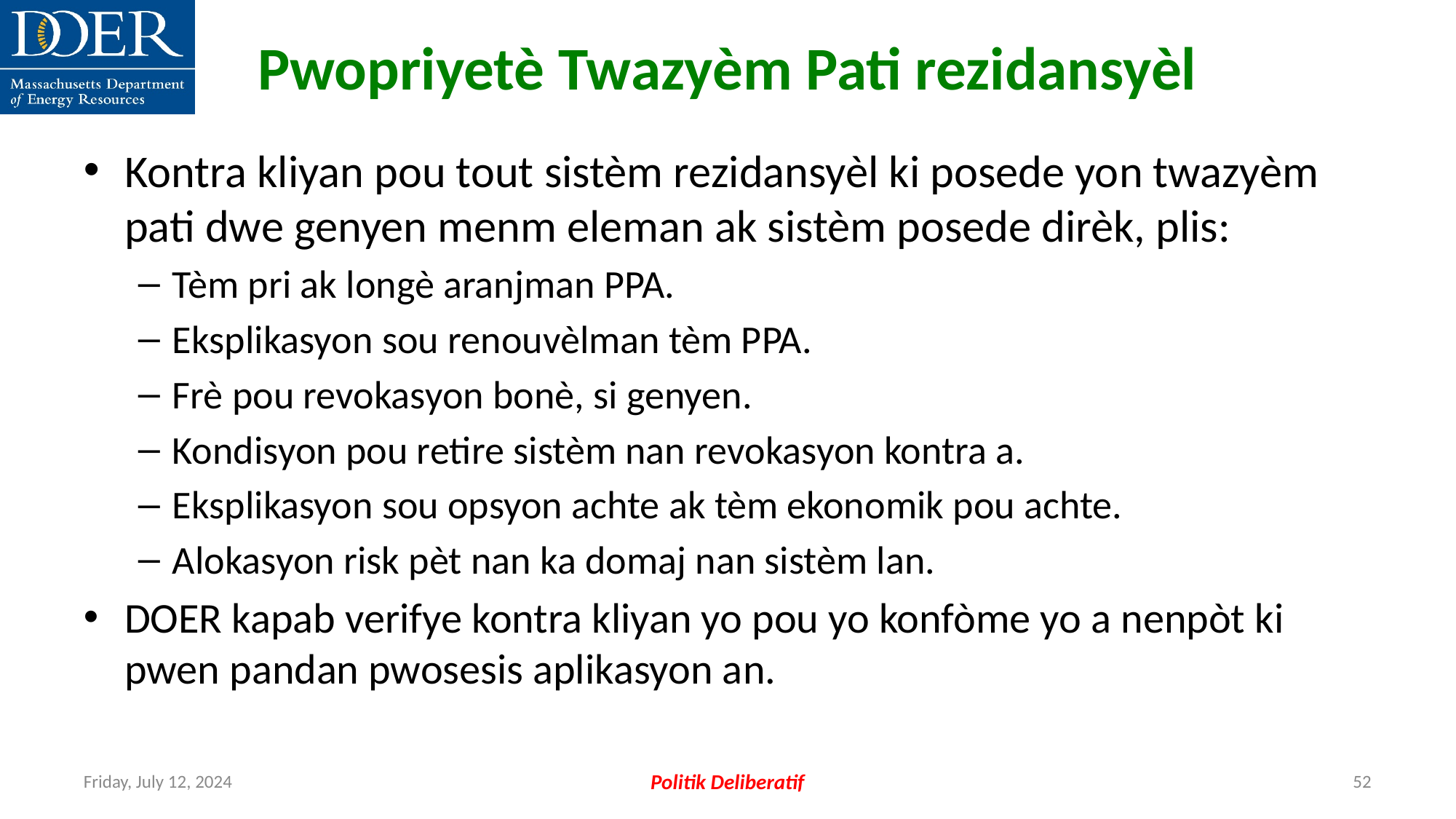

Pwopriyetè Twazyèm Pati rezidansyèl
Kontra kliyan pou tout sistèm rezidansyèl ki posede yon twazyèm pati dwe genyen menm eleman ak sistèm posede dirèk, plis:
Tèm pri ak longè aranjman PPA.
Eksplikasyon sou renouvèlman tèm PPA.
Frè pou revokasyon bonè, si genyen.
Kondisyon pou retire sistèm nan revokasyon kontra a.
Eksplikasyon sou opsyon achte ak tèm ekonomik pou achte.
Alokasyon risk pèt nan ka domaj nan sistèm lan.
DOER kapab verifye kontra kliyan yo pou yo konfòme yo a nenpòt ki pwen pandan pwosesis aplikasyon an.

Friday, July 12, 2024
Politik Deliberatif
52